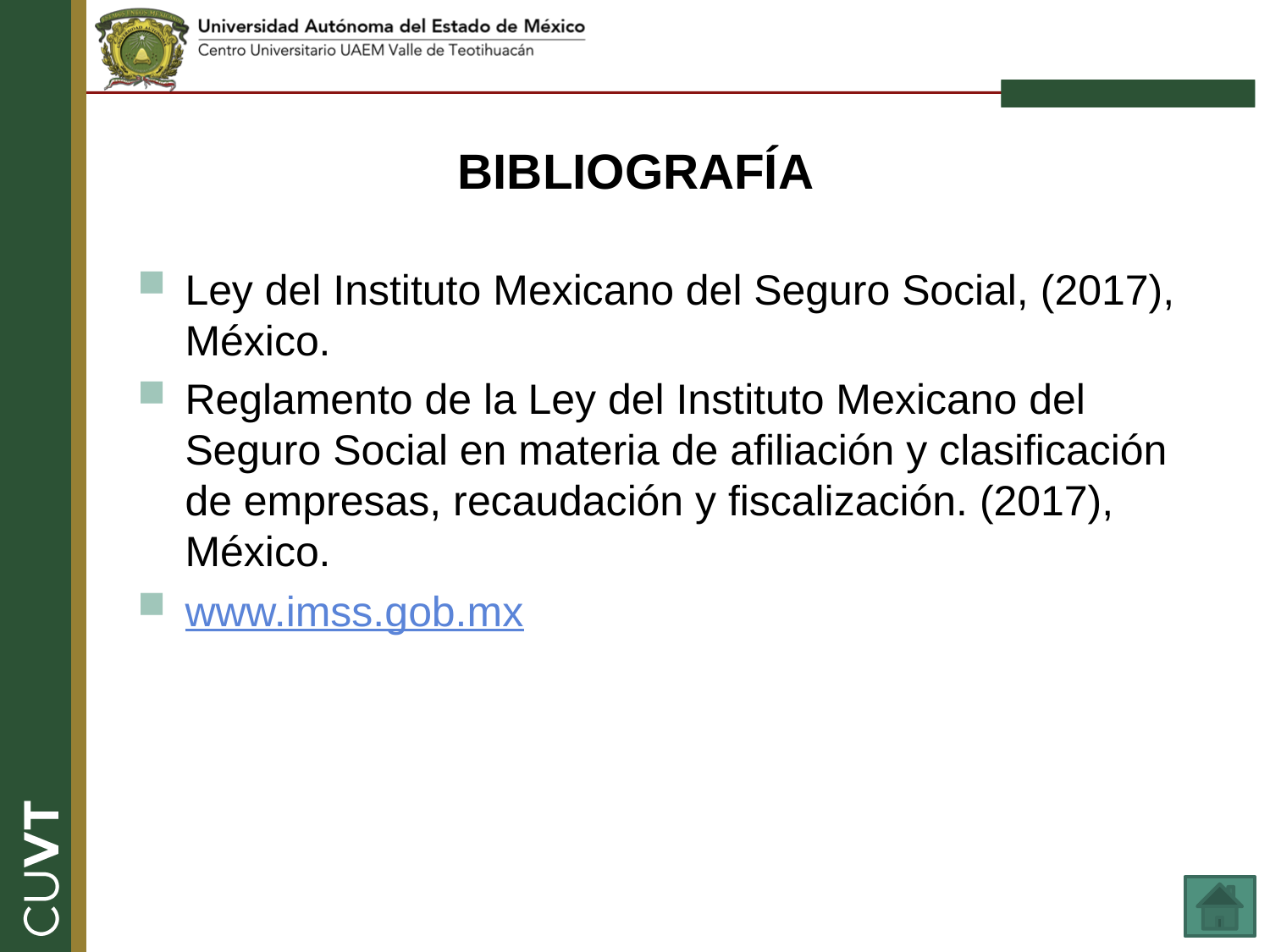

# BIBLIOGRAFÍA
Ley del Instituto Mexicano del Seguro Social, (2017), México.
Reglamento de la Ley del Instituto Mexicano del Seguro Social en materia de afiliación y clasificación de empresas, recaudación y fiscalización. (2017), México.
www.imss.gob.mx